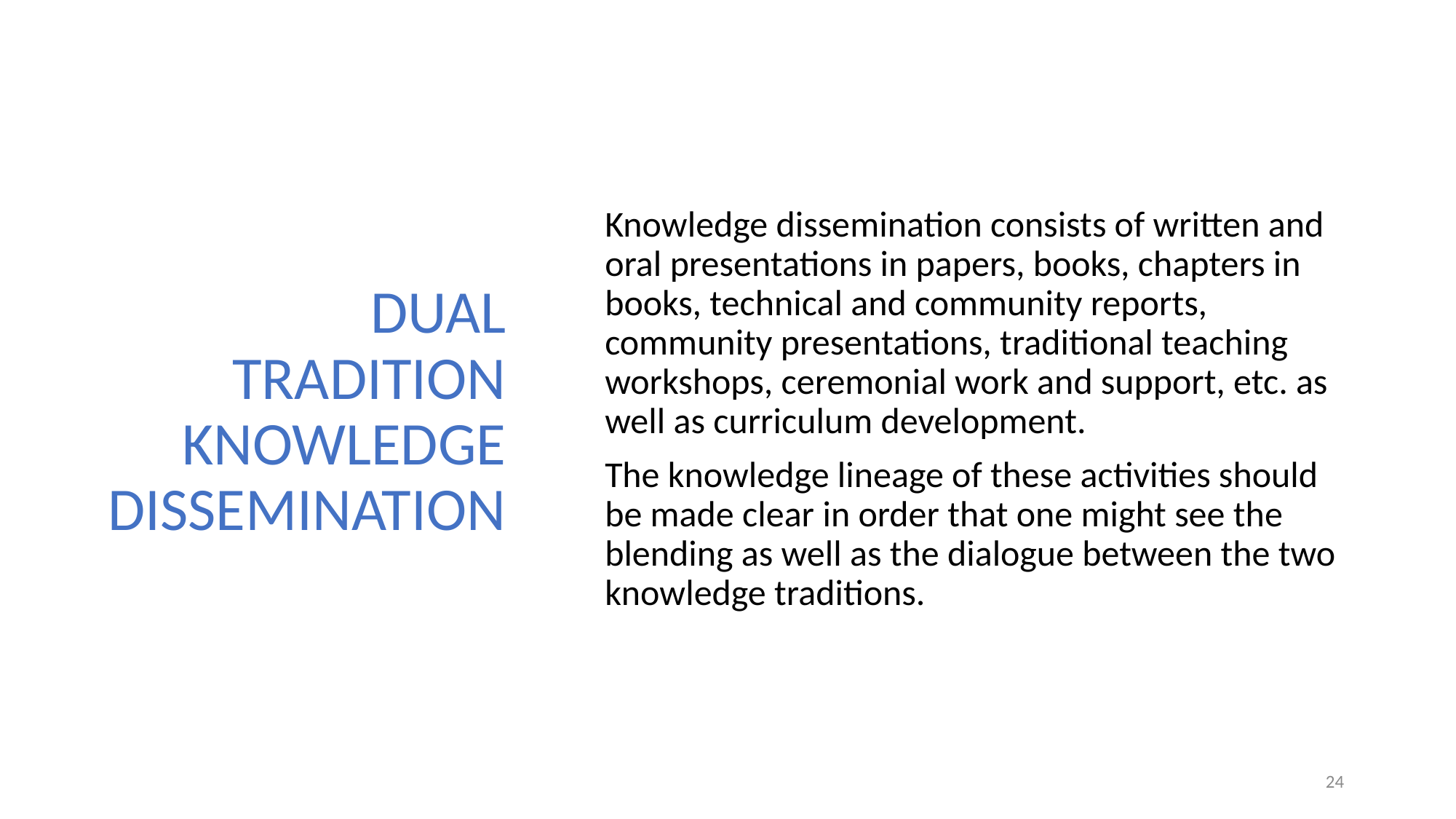

# DUAL TRADITION KNOWLEDGE DISSEMINATION
Knowledge dissemination consists of written and oral presentations in papers, books, chapters in books, technical and community reports, community presentations, traditional teaching workshops, ceremonial work and support, etc. as well as curriculum development.
The knowledge lineage of these activities should be made clear in order that one might see the blending as well as the dialogue between the two knowledge traditions.
24